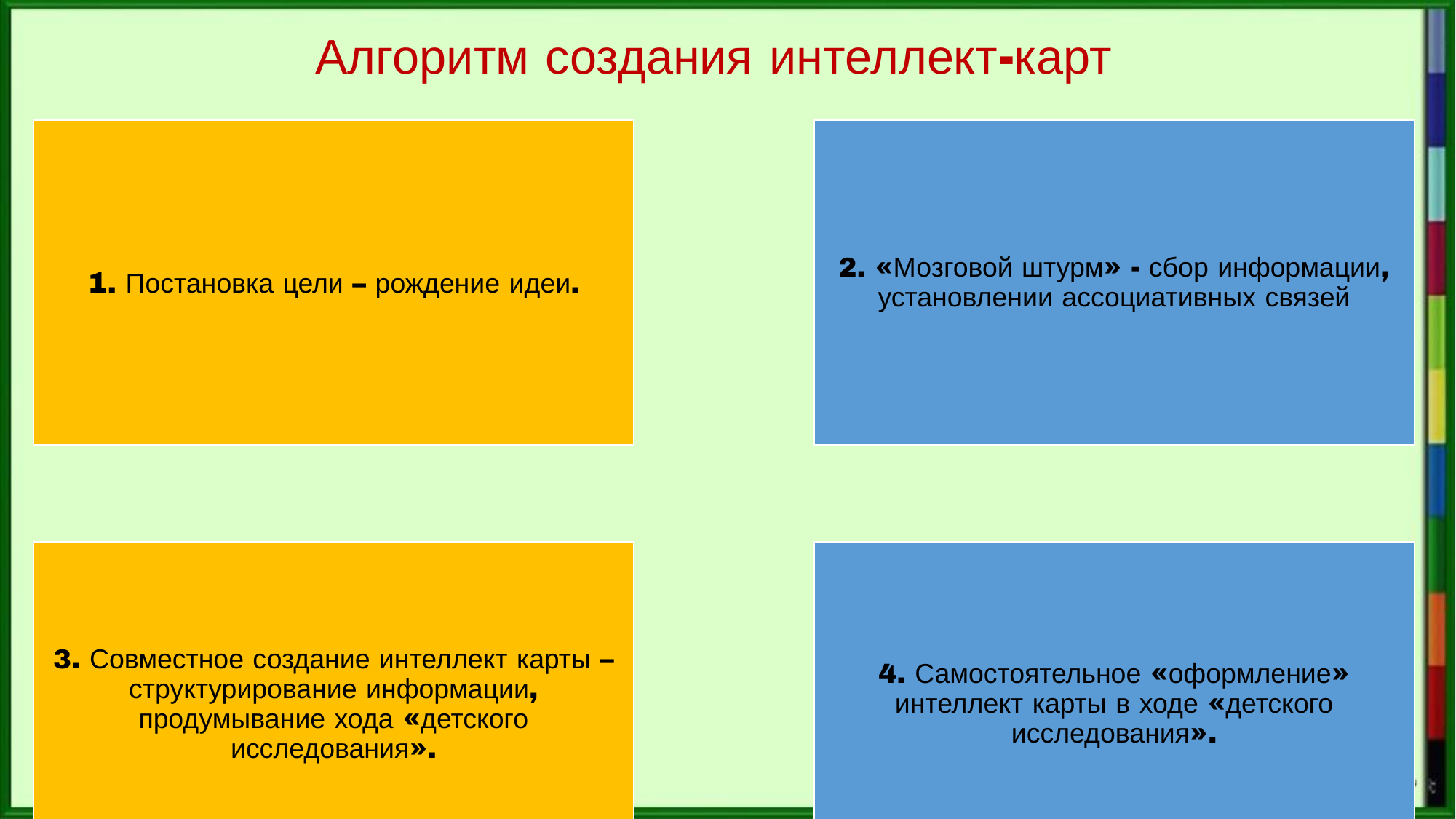

# Алгоритм создания интеллект-карт
1. Постановка цели – рождение идеи.
2. «Мозговой штурм» - сбор информации, установлении ассоциативных связей
3. Совместное создание интеллект карты – структурирование информации, продумывание хода «детского исследования».
4. Самостоятельное «оформление» интеллект карты в ходе «детского исследования».